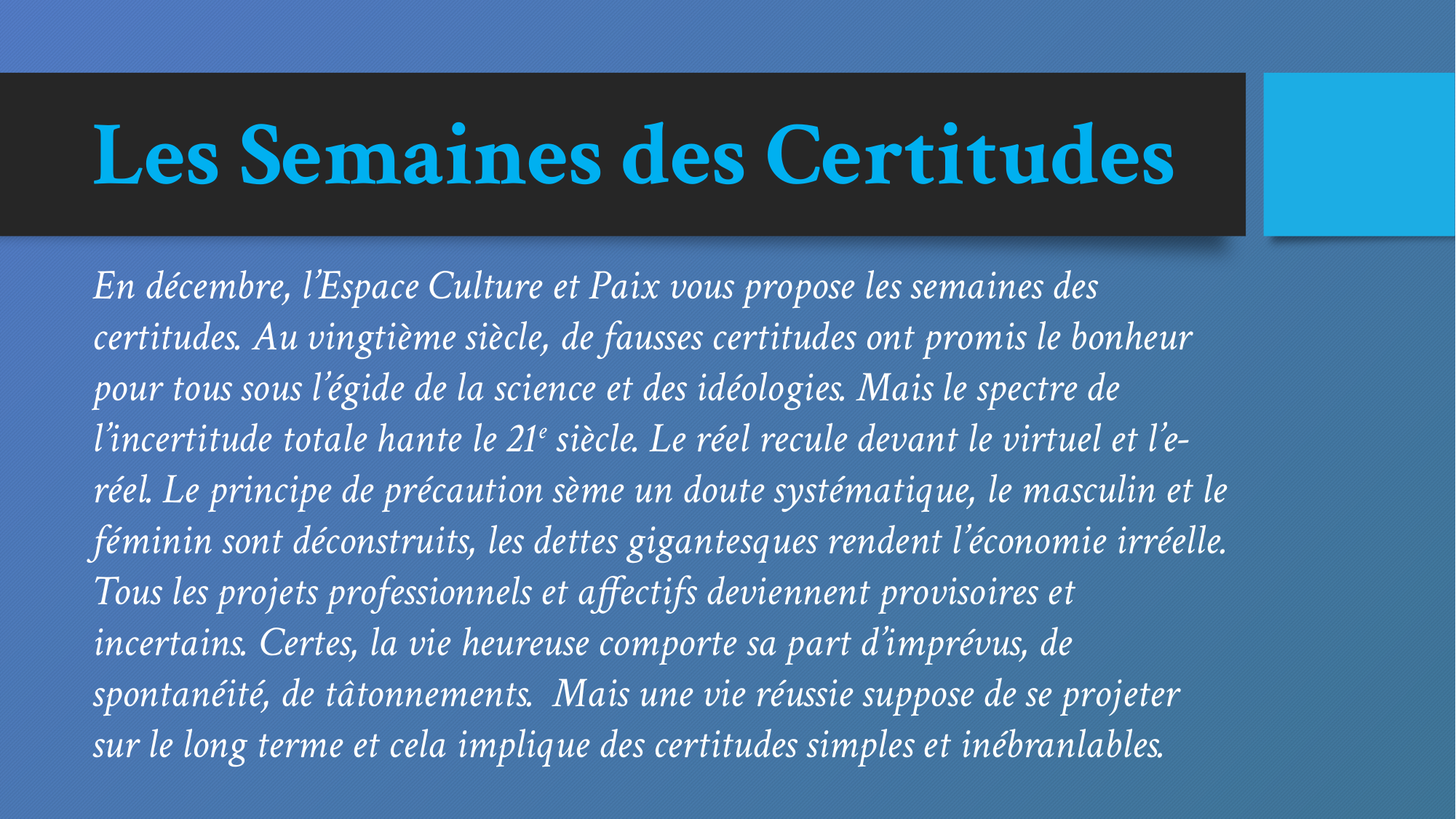

# Les Semaines des Certitudes
En décembre, l’Espace Culture et Paix vous propose les semaines des certitudes. Au vingtième siècle, de fausses certitudes ont promis le bonheur pour tous sous l’égide de la science et des idéologies. Mais le spectre de l’incertitude totale hante le 21e siècle. Le réel recule devant le virtuel et l’e-réel. Le principe de précaution sème un doute systématique, le masculin et le féminin sont déconstruits, les dettes gigantesques rendent l’économie irréelle. Tous les projets professionnels et affectifs deviennent provisoires et incertains. Certes, la vie heureuse comporte sa part d’imprévus, de spontanéité, de tâtonnements.  Mais une vie réussie suppose de se projeter sur le long terme et cela implique des certitudes simples et inébranlables.